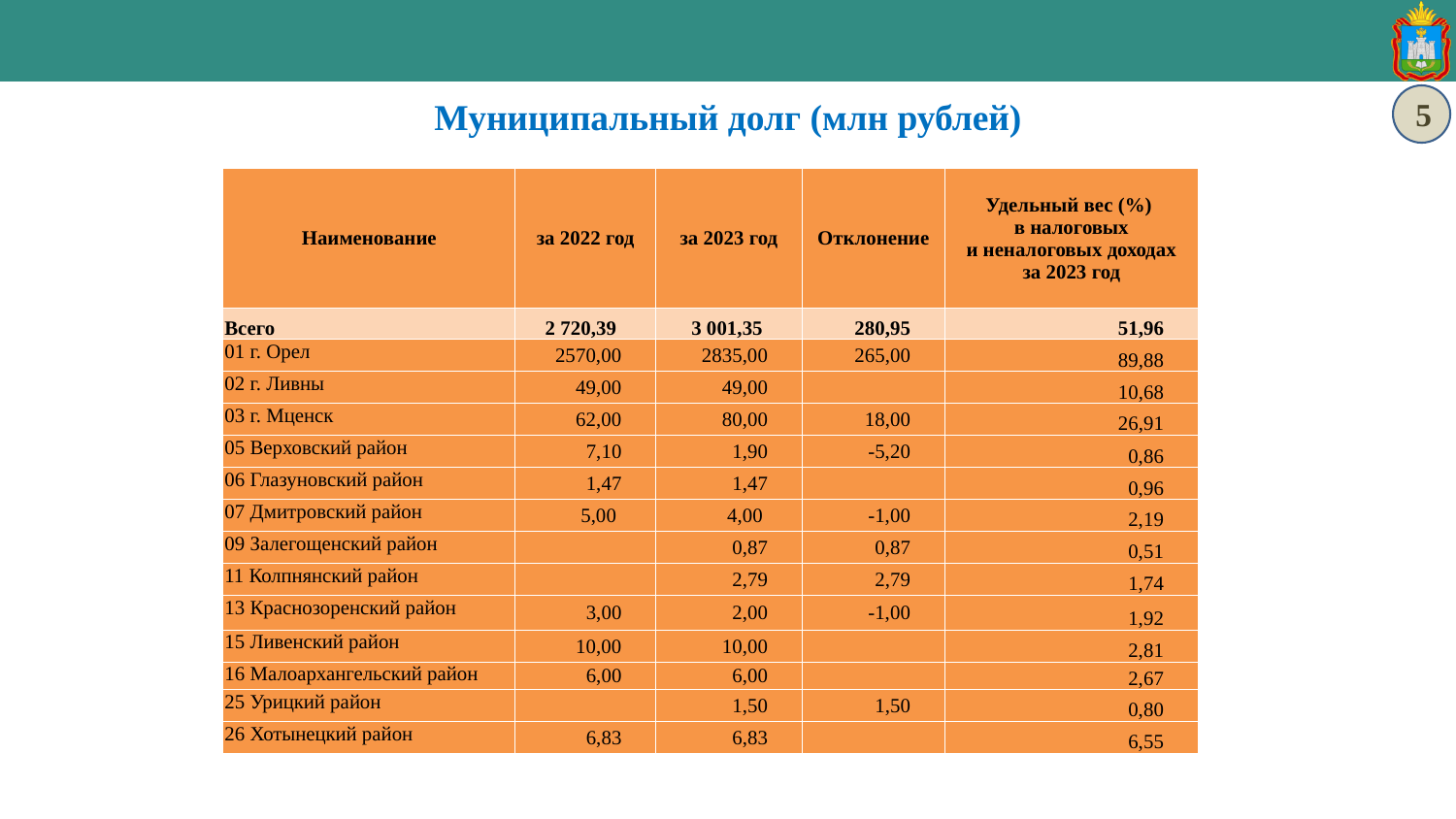

5
Муниципальный долг (млн рублей)
| Наименование | за 2022 год | за 2023 год | Отклонение | Удельный вес (%) в налоговых и неналоговых доходах за 2023 год |
| --- | --- | --- | --- | --- |
| Всего | 2 720,39 | 3 001,35 | 280,95 | 51,96 |
| 01 г. Орел | 2570,00 | 2835,00 | 265,00 | 89,88 |
| 02 г. Ливны | 49,00 | 49,00 |  | 10,68 |
| 03 г. Мценск | 62,00 | 80,00 | 18,00 | 26,91 |
| 05 Верховский район | 7,10 | 1,90 | -5,20 | 0,86 |
| 06 Глазуновский район | 1,47 | 1,47 |  | 0,96 |
| 07 Дмитровский район | 5,00 | 4,00 | -1,00 | 2,19 |
| 09 Залегощенский район |  | 0,87 | 0,87 | 0,51 |
| 11 Колпнянский район |  | 2,79 | 2,79 | 1,74 |
| 13 Краснозоренский район | 3,00 | 2,00 | -1,00 | 1,92 |
| 15 Ливенский район | 10,00 | 10,00 |  | 2,81 |
| 16 Малоархангельский район | 6,00 | 6,00 |  | 2,67 |
| 25 Урицкий район |  | 1,50 | 1,50 | 0,80 |
| 26 Хотынецкий район | 6,83 | 6,83 |  | 6,55 |